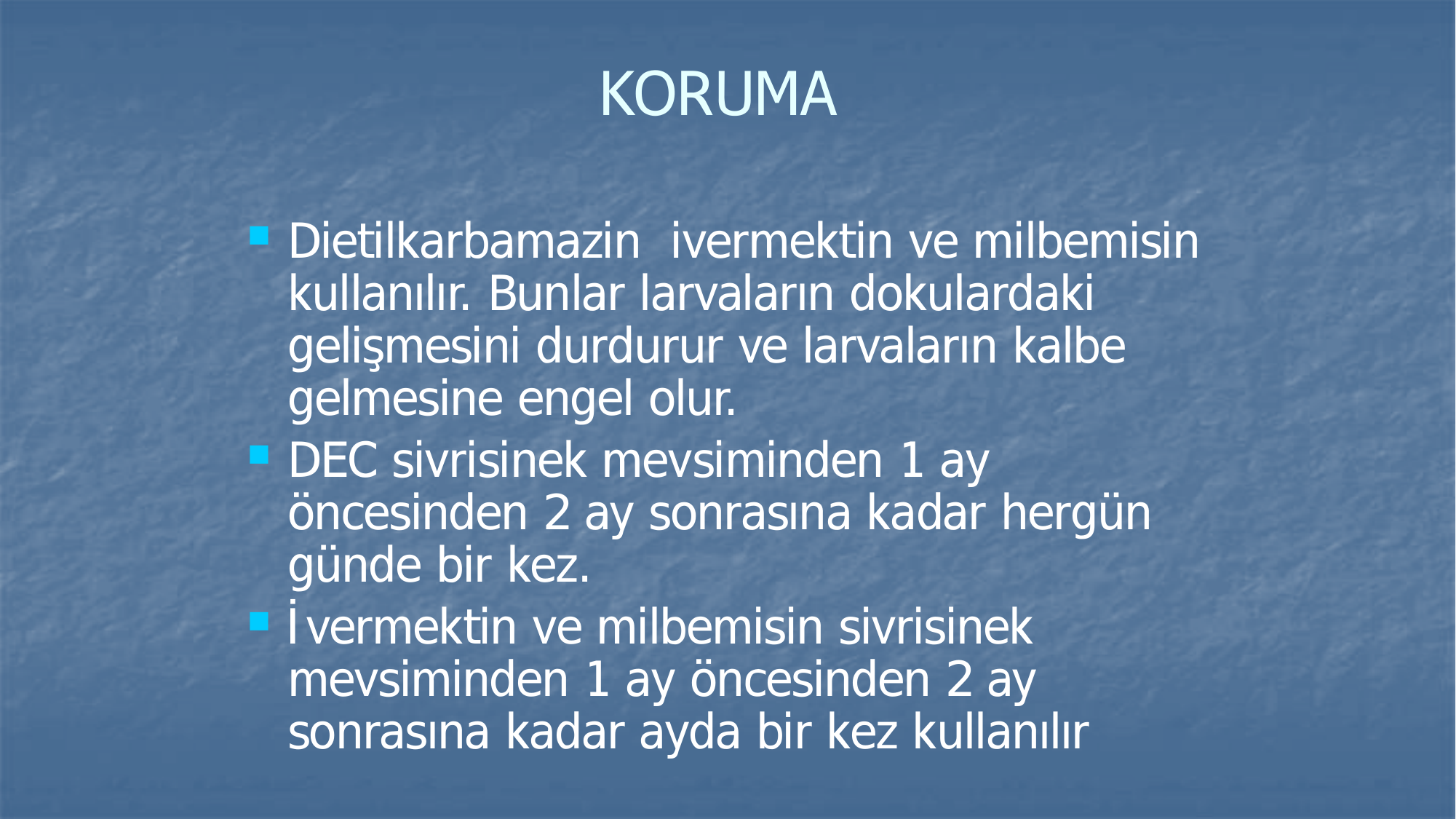

# KORUMA

Dietilkarbamazin  ivermektin ve milbemisin kullanılır. Bunlar larvaların dokulardaki gelişmesini durdurur ve larvaların kalbe gelmesine engel olur.
DEC sivrisinek mevsiminden 1 ay öncesinden 2 ay sonrasına kadar hergün günde bir kez.
İvermektin ve milbemisin sivrisinek mevsiminden 1 ay öncesinden 2 ay sonrasına kadar ayda bir kez kullanılır